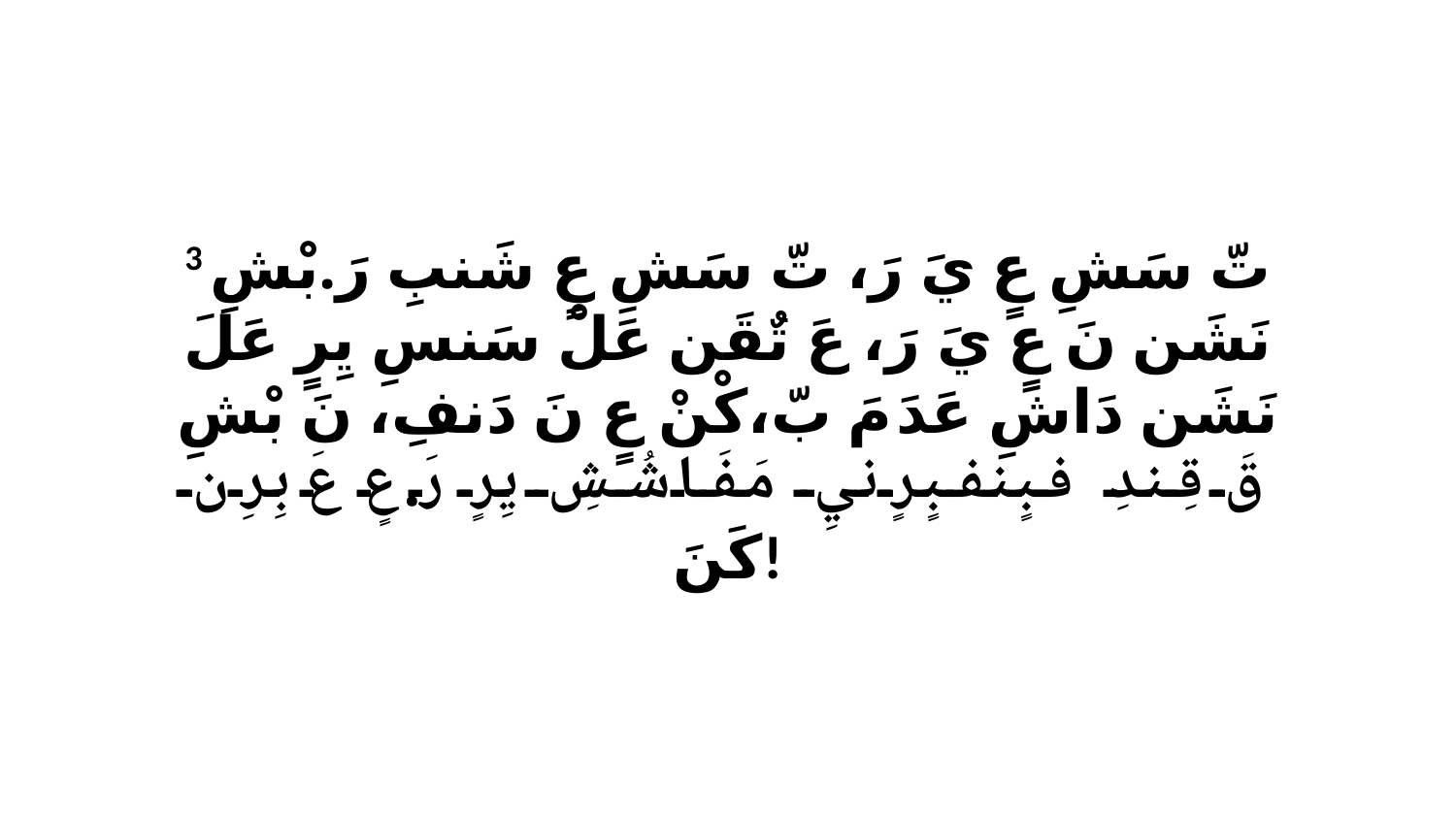

3 تّ سَشِ عٍ يَ رَ، تّ سَشِ عٍ شَنبِ رَ.بْشِ نَشَن نَ عٍ يَ رَ، عَ تٌقَن عَلْ سَنسِ يِرٍ عَلَ نَشَن دَاشِ عَدَ مَ بّ،كْنْ عٍ نَ دَنفِ، نَ بْشِ قَ قِندِ فبٍنفبٍرٍنيِ مَفَاشُشِ يِرٍ رَ.عٍ عَ بِرِن كَنَ!